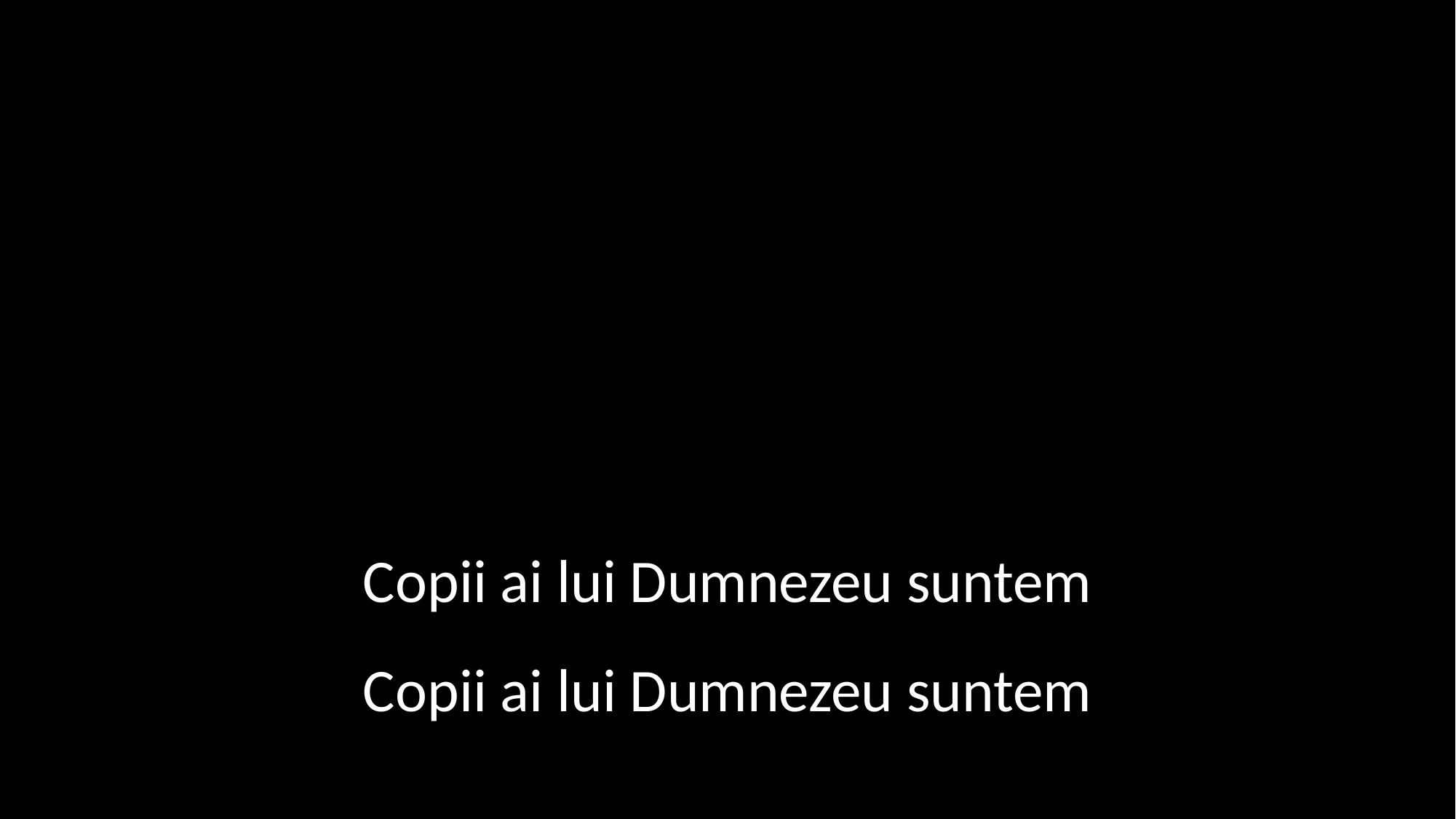

Copii ai lui Dumnezeu suntem
Copii ai lui Dumnezeu suntem